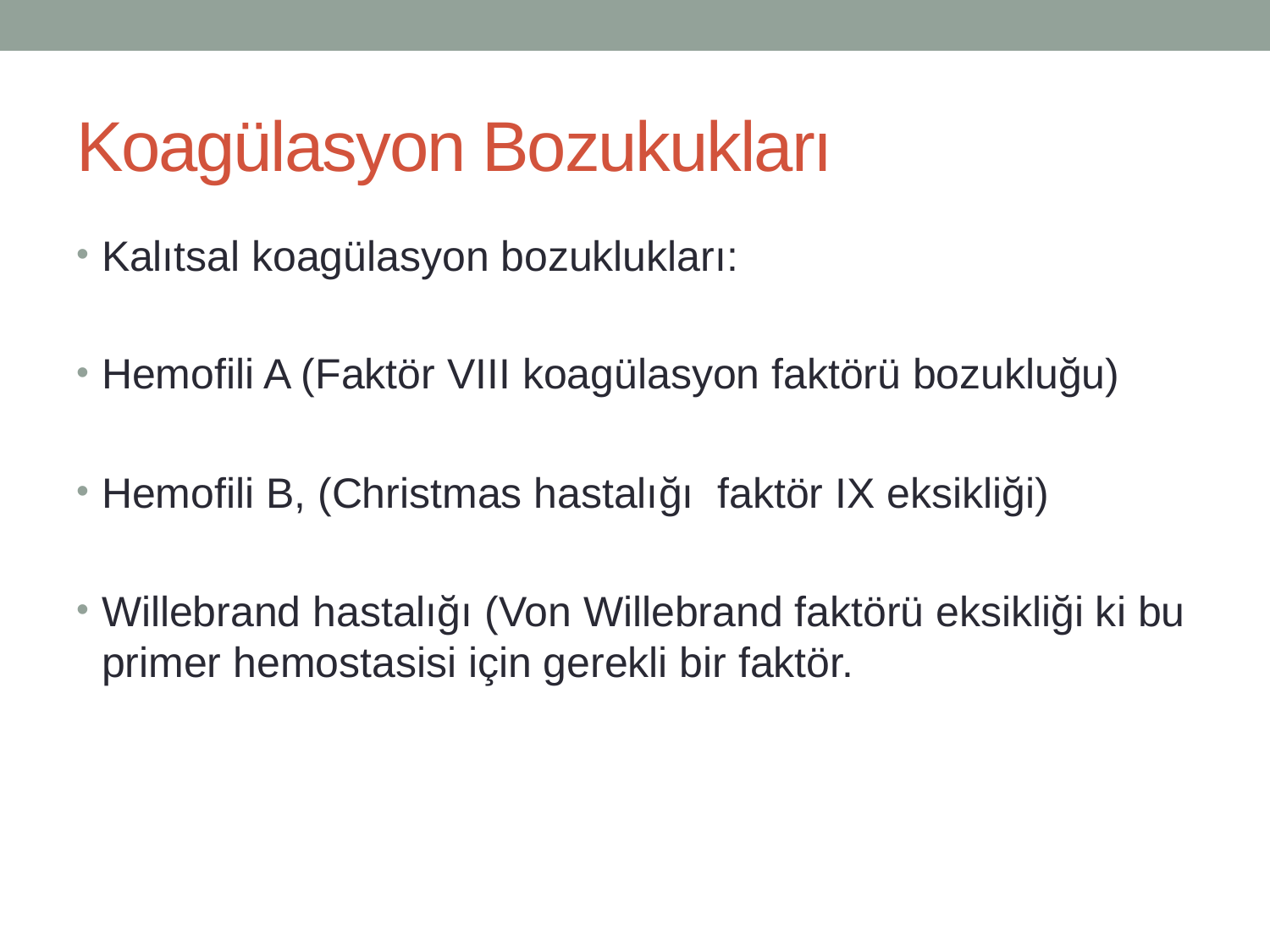

# Koagülasyon Bozukukları
Kalıtsal koagülasyon bozuklukları:

Hemofili A (Faktör VIII koagülasyon faktörü bozukluğu)

Hemofili B, (Christmas hastalığı  faktör IX eksikliği)

Willebrand hastalığı (Von Willebrand faktörü eksikliği ki bu primer hemostasisi için gerekli bir faktör.